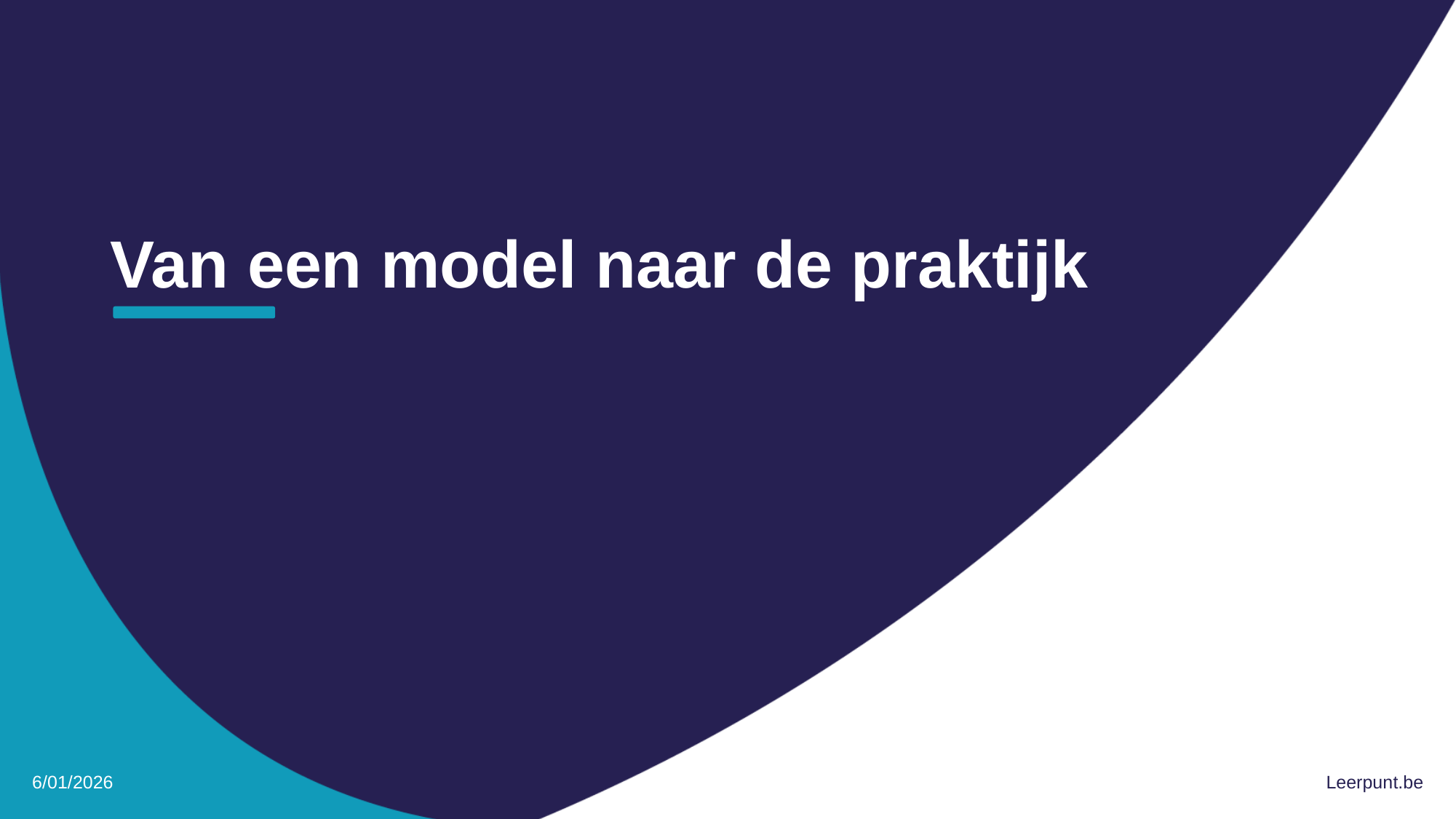

# Van een model naar de praktijk